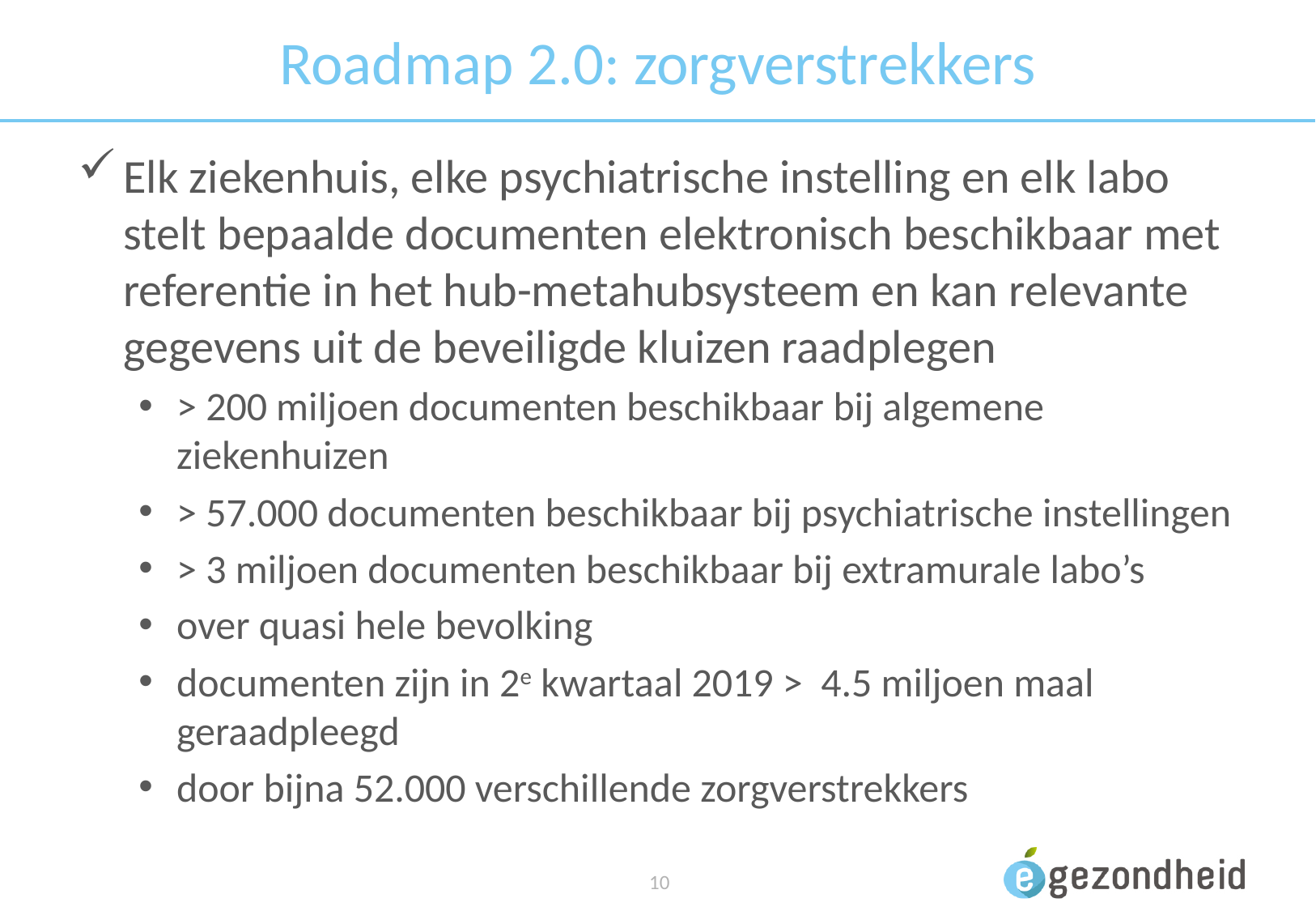

# Roadmap 2.0: zorgverstrekkers
Elk ziekenhuis, elke psychiatrische instelling en elk labo stelt bepaalde documenten elektronisch beschikbaar met referentie in het hub-metahubsysteem en kan relevante gegevens uit de beveiligde kluizen raadplegen
> 200 miljoen documenten beschikbaar bij algemene ziekenhuizen
> 57.000 documenten beschikbaar bij psychiatrische instellingen
> 3 miljoen documenten beschikbaar bij extramurale labo’s
over quasi hele bevolking
documenten zijn in 2e kwartaal 2019 >  4.5 miljoen maal geraadpleegd
door bijna 52.000 verschillende zorgverstrekkers

 10